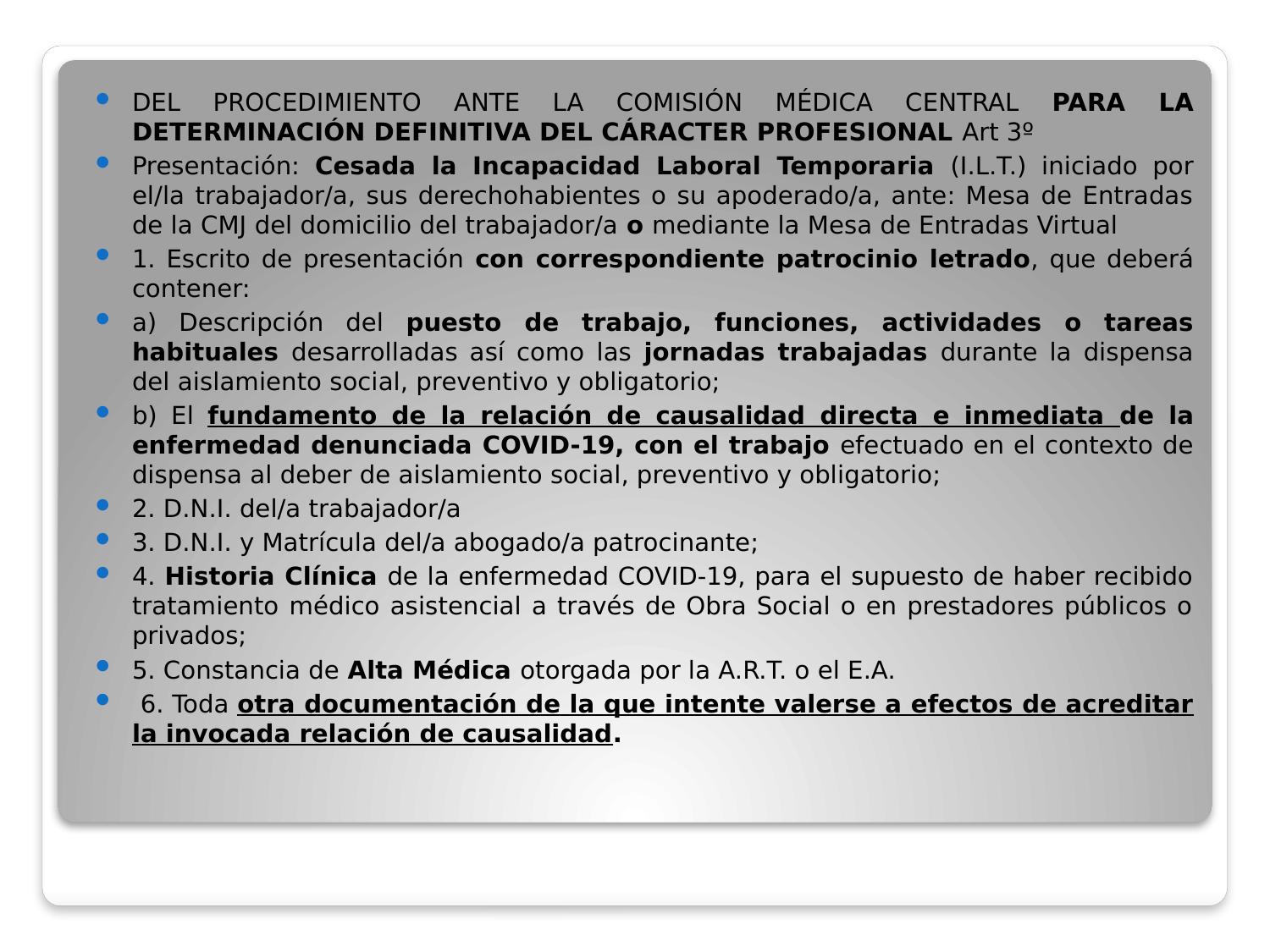

DEL PROCEDIMIENTO ANTE LA COMISIÓN MÉDICA CENTRAL PARA LA DETERMINACIÓN DEFINITIVA DEL CÁRACTER PROFESIONAL Art 3º
Presentación: Cesada la Incapacidad Laboral Temporaria (I.L.T.) iniciado por el/la trabajador/a, sus derechohabientes o su apoderado/a, ante: Mesa de Entradas de la CMJ del domicilio del trabajador/a o mediante la Mesa de Entradas Virtual
1. Escrito de presentación con correspondiente patrocinio letrado, que deberá contener:
a) Descripción del puesto de trabajo, funciones, actividades o tareas habituales desarrolladas así como las jornadas trabajadas durante la dispensa del aislamiento social, preventivo y obligatorio;
b) El fundamento de la relación de causalidad directa e inmediata de la enfermedad denunciada COVID-19, con el trabajo efectuado en el contexto de dispensa al deber de aislamiento social, preventivo y obligatorio;
2. D.N.I. del/a trabajador/a
3. D.N.I. y Matrícula del/a abogado/a patrocinante;
4. Historia Clínica de la enfermedad COVID-19, para el supuesto de haber recibido tratamiento médico asistencial a través de Obra Social o en prestadores públicos o privados;
5. Constancia de Alta Médica otorgada por la A.R.T. o el E.A.
 6. Toda otra documentación de la que intente valerse a efectos de acreditar la invocada relación de causalidad.